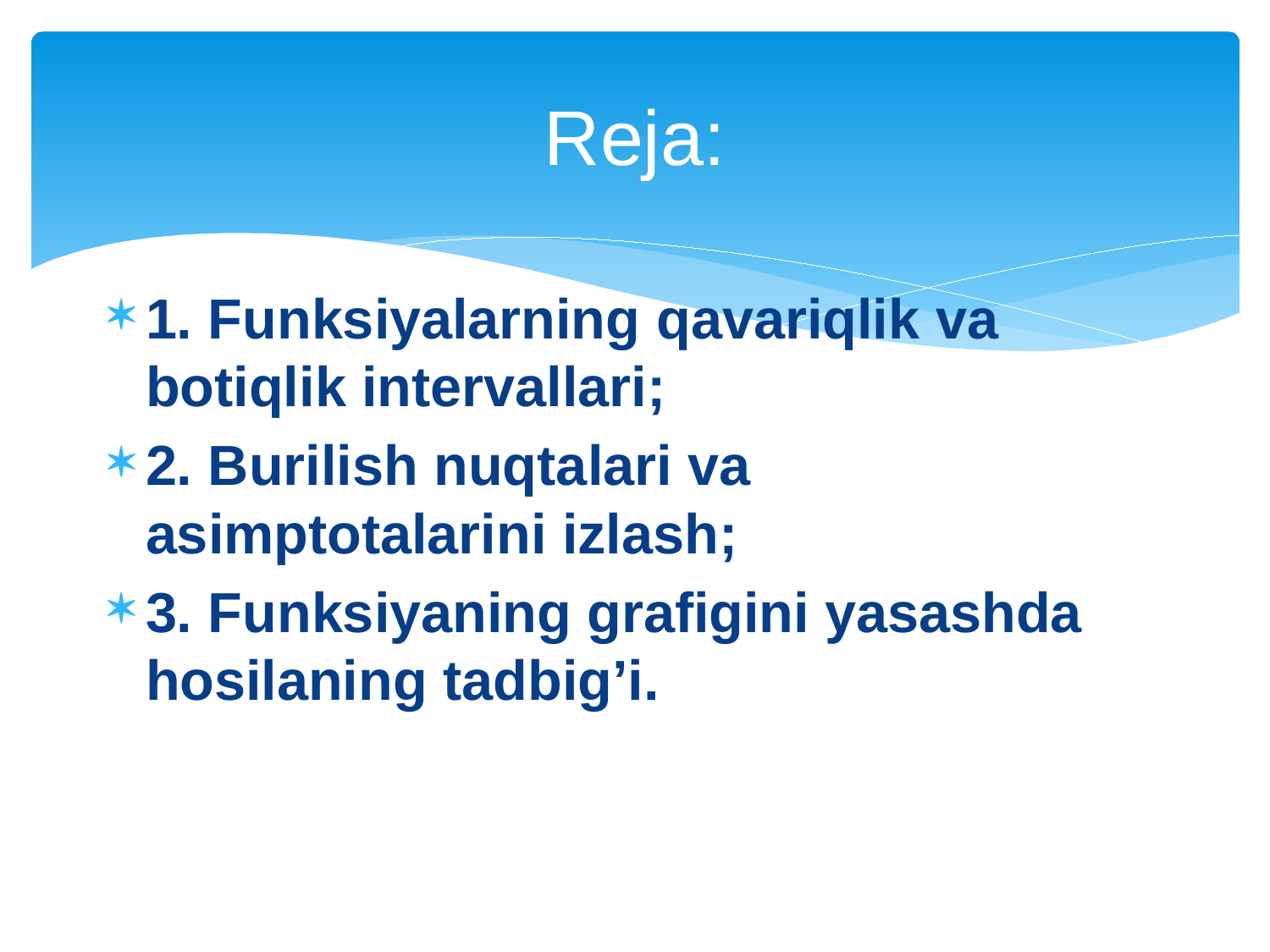

# Reja:
1. Funksiyalarning qavariqlik va botiqlik intervallari;
2. Burilish nuqtalari va asimptotalarini izlash;
3. Funksiyaning grafigini yasashda hosilaning tadbig’i.